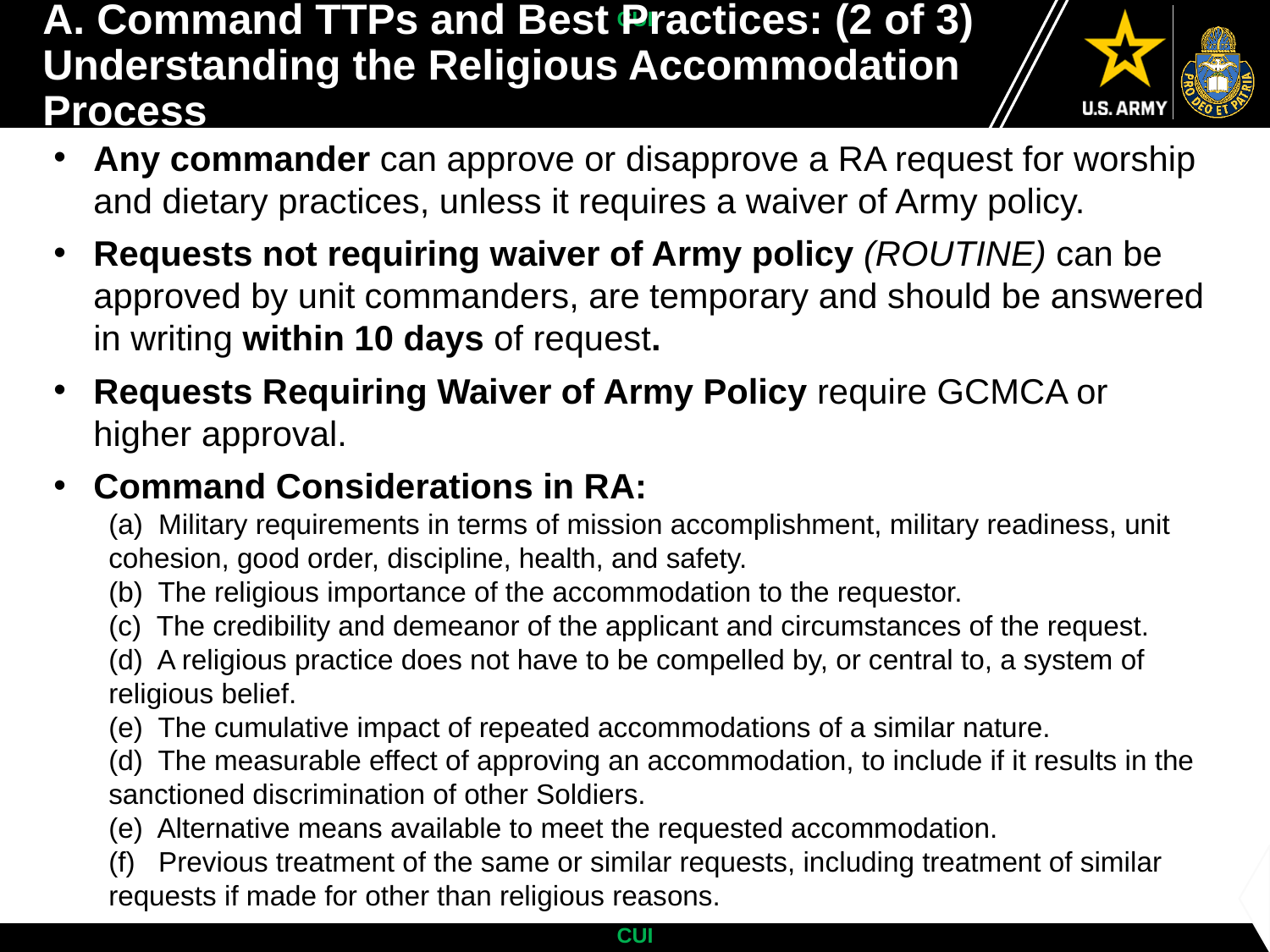

# A. Command TTPs and Best Practices: (2 of 3) Understanding the Religious Accommodation Process
Any commander can approve or disapprove a RA request for worship and dietary practices, unless it requires a waiver of Army policy.
Requests not requiring waiver of Army policy (ROUTINE) can be approved by unit commanders, are temporary and should be answered in writing within 10 days of request.
Requests Requiring Waiver of Army Policy require GCMCA or higher approval.
Command Considerations in RA:
(a)  Military requirements in terms of mission accomplishment, military readiness, unit cohesion, good order, discipline, health, and safety.
(b)  The religious importance of the accommodation to the requestor.
(c)  The credibility and demeanor of the applicant and circumstances of the request.
(d)  A religious practice does not have to be compelled by, or central to, a system of religious belief.
(e)  The cumulative impact of repeated accommodations of a similar nature.
(d)  The measurable effect of approving an accommodation, to include if it results in the sanctioned discrimination of other Soldiers.
(e)  Alternative means available to meet the requested accommodation.
(f)   Previous treatment of the same or similar requests, including treatment of similar requests if made for other than religious reasons.